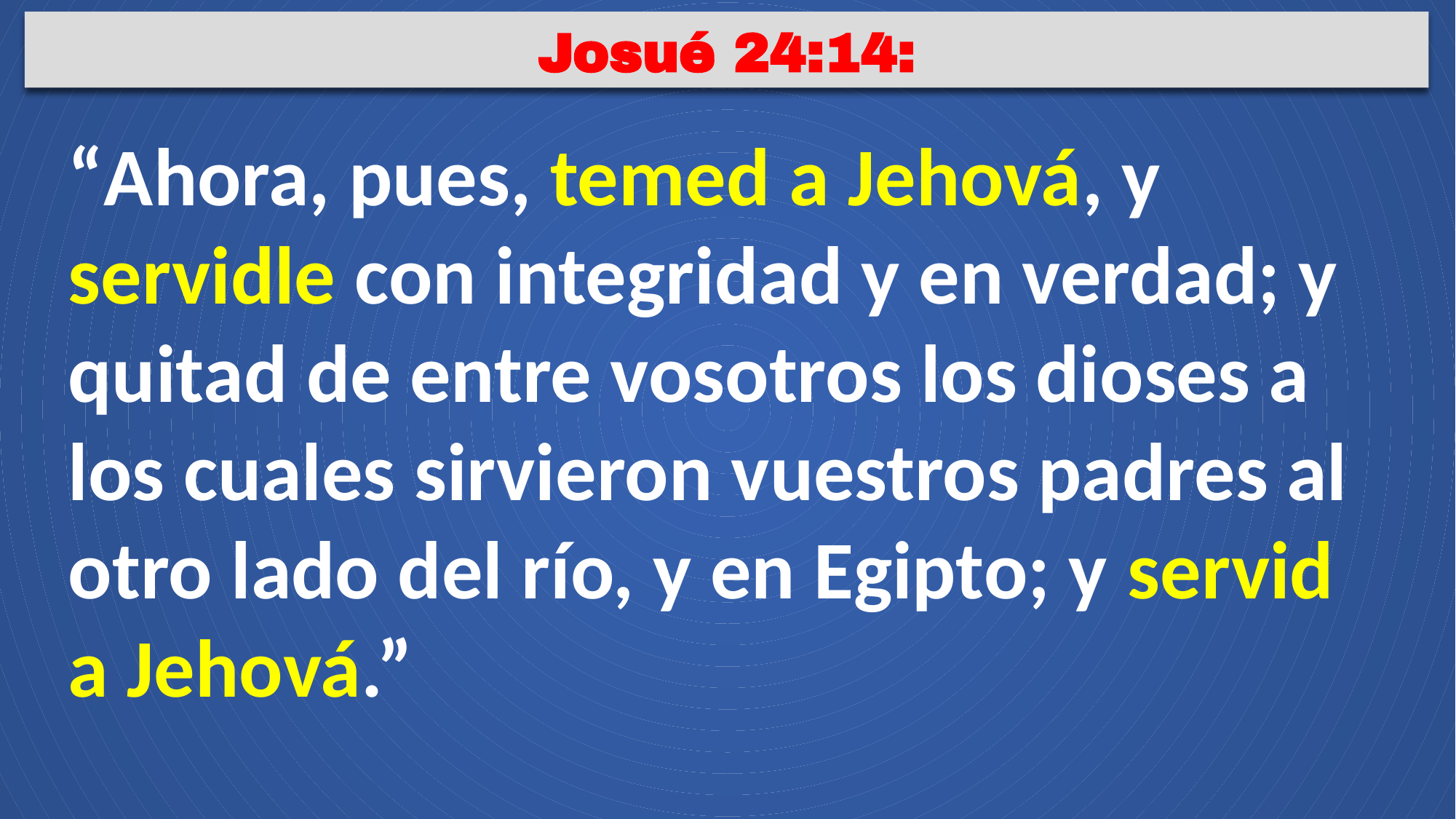

Josué 24:14:
“Ahora, pues, temed a Jehová, y servidle con integridad y en verdad; y quitad de entre vosotros los dioses a los cuales sirvieron vuestros padres al otro lado del río, y en Egipto; y servid a Jehová.”